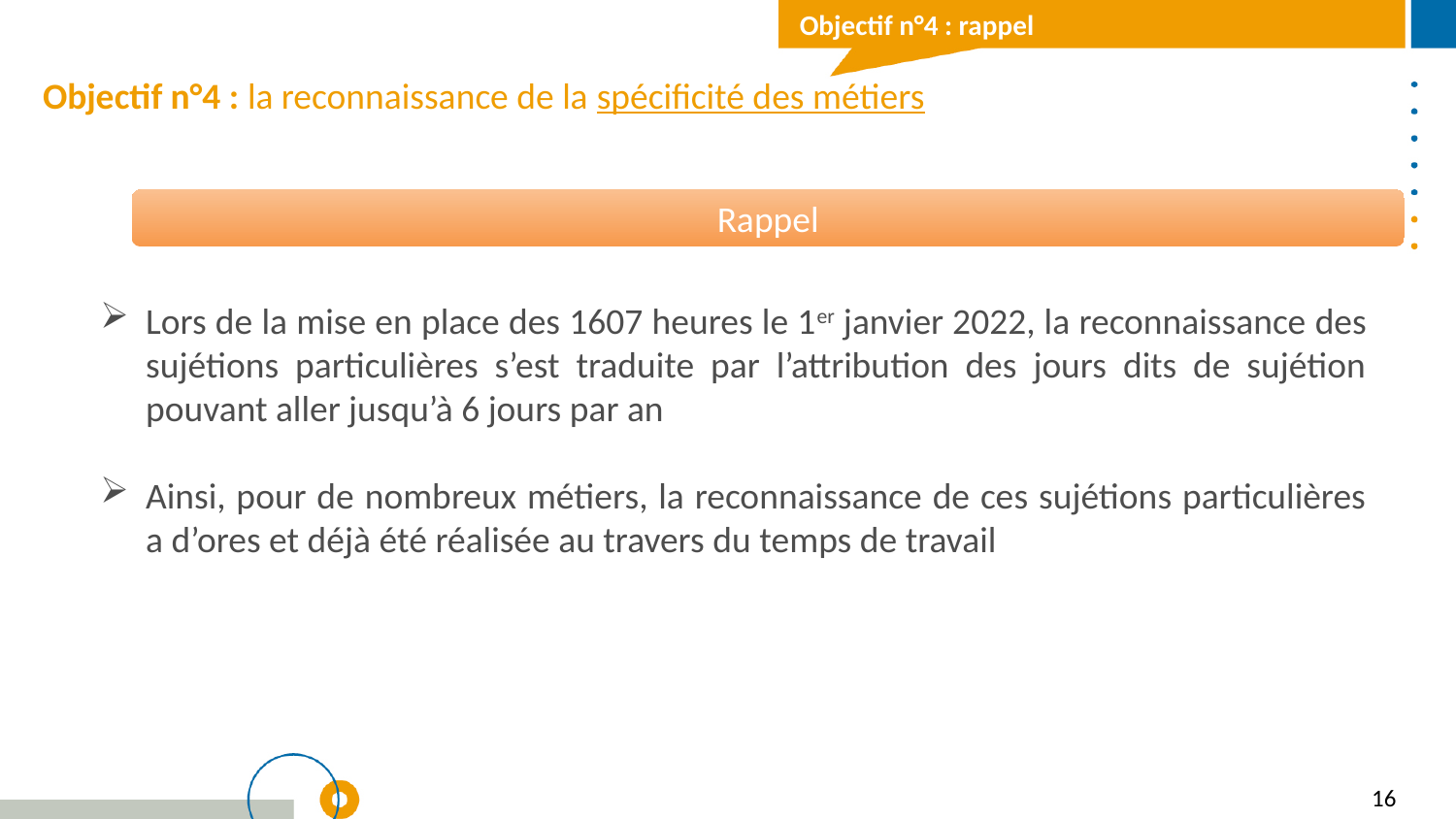

Objectif n°4 : rappel
Objectif n°4 : la reconnaissance de la spécificité des métiers
Rappel
Lors de la mise en place des 1607 heures le 1er janvier 2022, la reconnaissance des sujétions particulières s’est traduite par l’attribution des jours dits de sujétion pouvant aller jusqu’à 6 jours par an

Ainsi, pour de nombreux métiers, la reconnaissance de ces sujétions particulières a d’ores et déjà été réalisée au travers du temps de travail